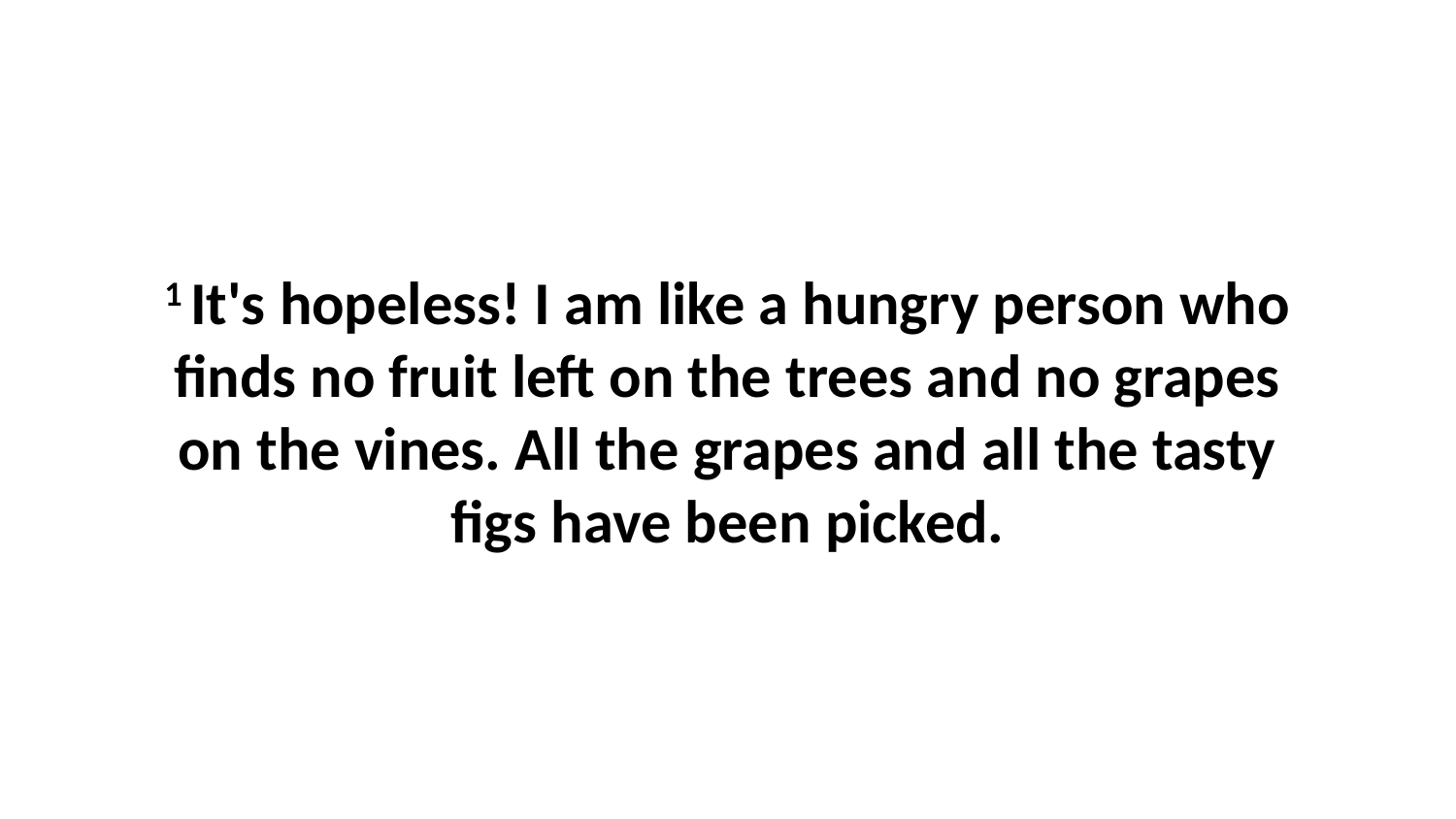

1 It's hopeless! I am like a hungry person who finds no fruit left on the trees and no grapes on the vines. All the grapes and all the tasty figs have been picked.